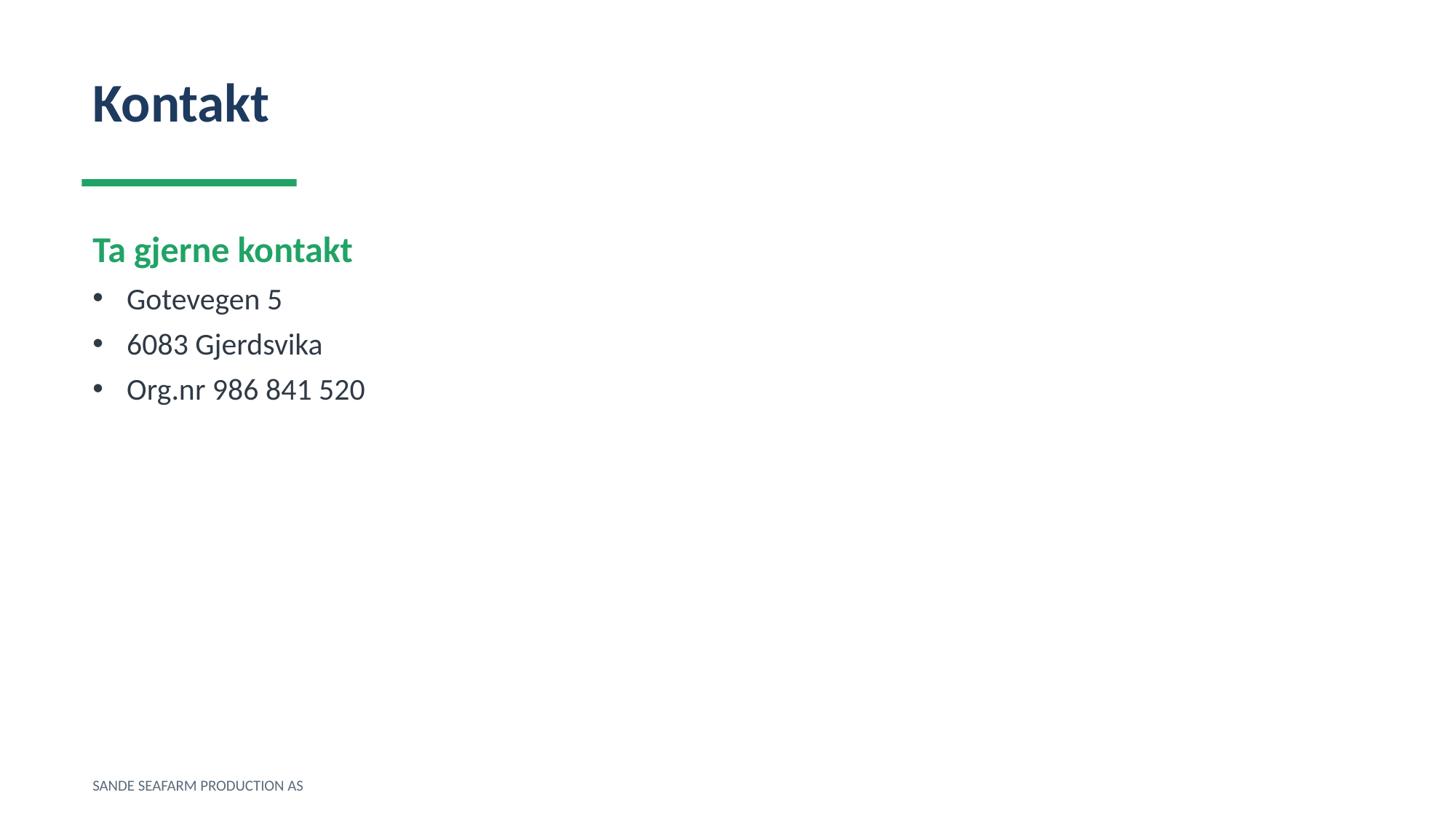

Kontakt

Ta gjerne kontakt
Gotevegen 5
6083 Gjerdsvika
Org.nr 986 841 520
SANDE SEAFARM PRODUCTION AS